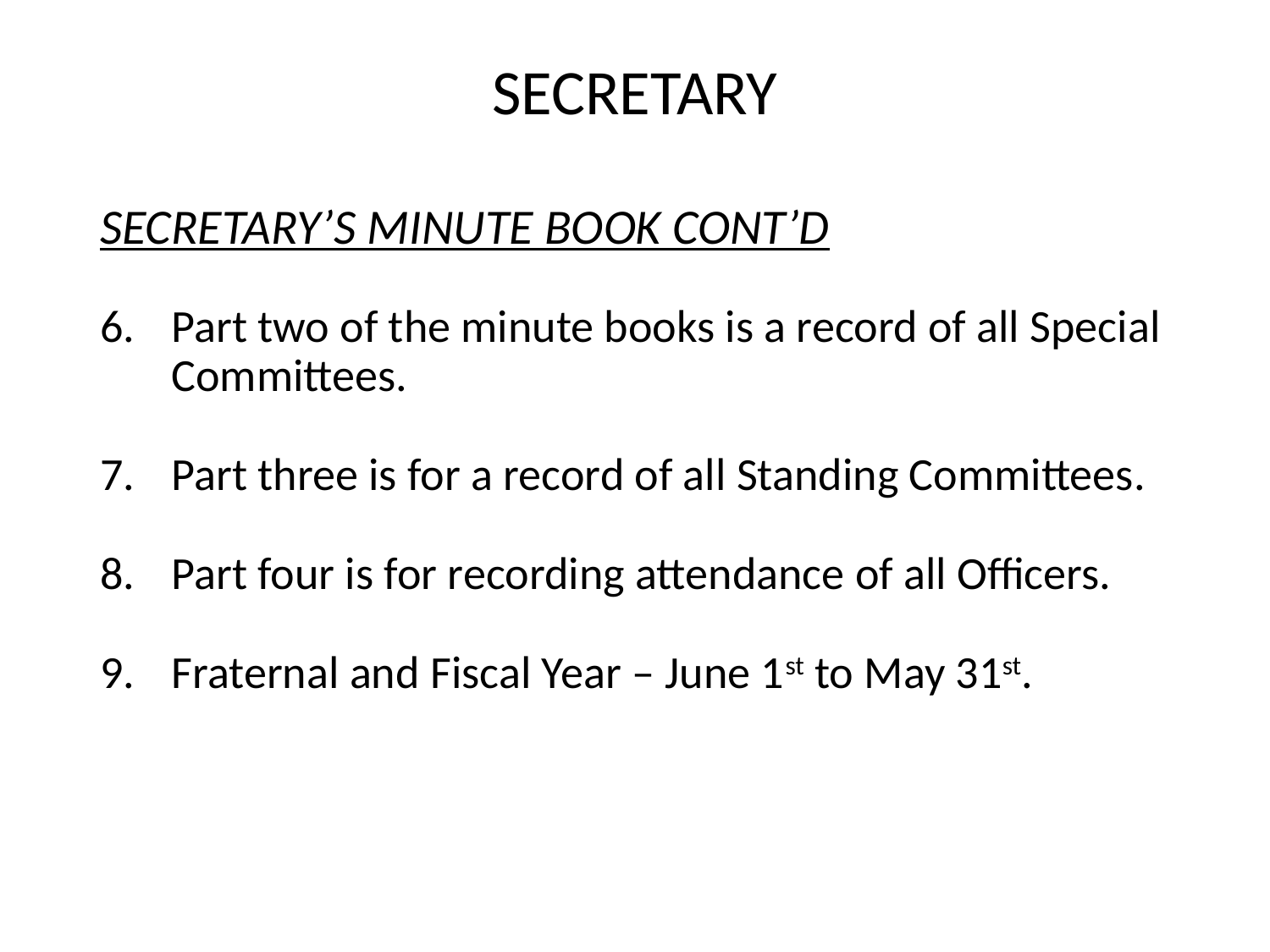

# SECRETARY
SECRETARY’S MINUTE BOOK CONT’D

Part two of the minute books is a record of all Special Committees.

Part three is for a record of all Standing Committees.

Part four is for recording attendance of all Officers.

Fraternal and Fiscal Year – June 1st to May 31st.